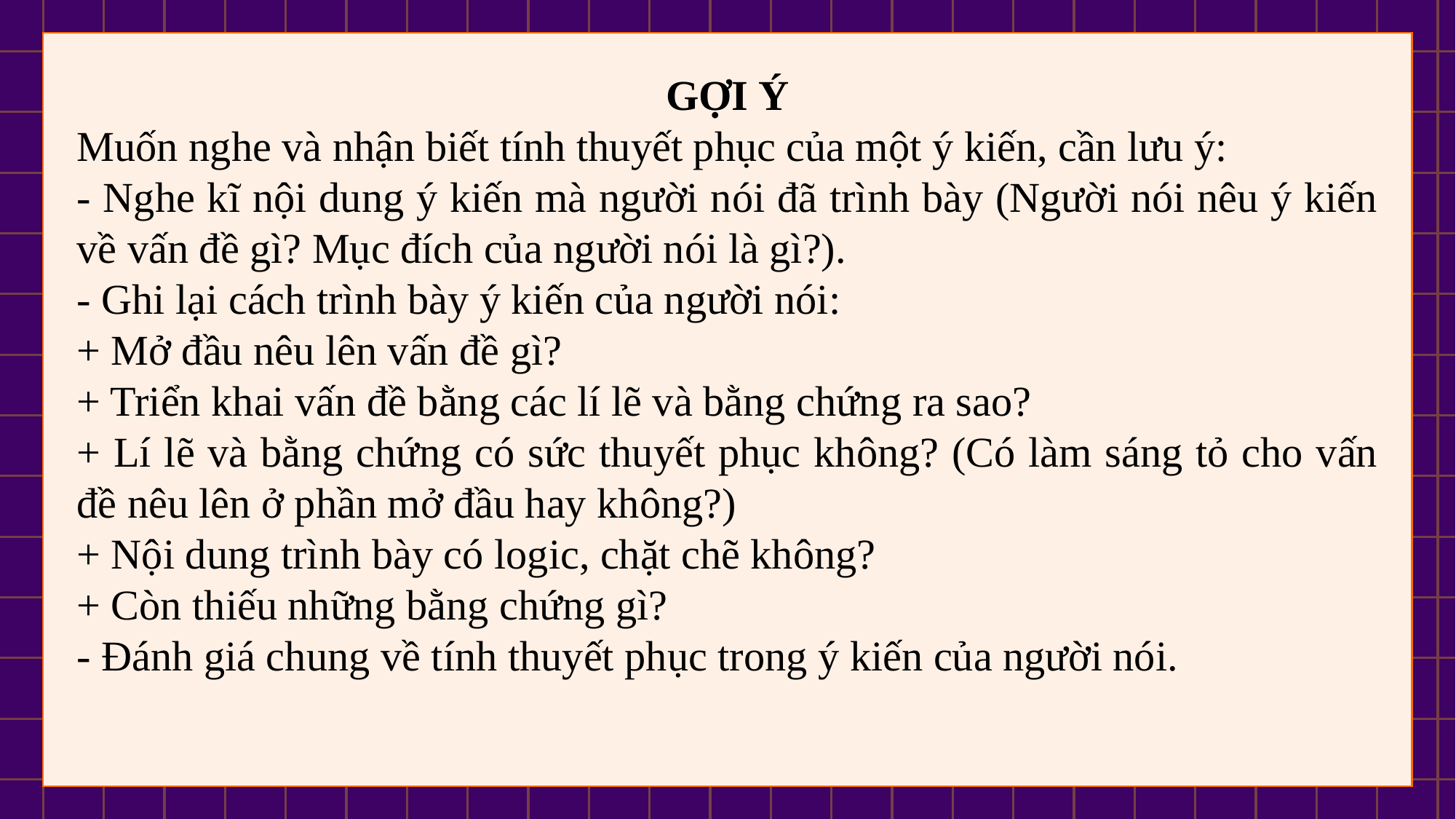

GỢI Ý
Muốn nghe và nhận biết tính thuyết phục của một ý kiến, cần lưu ý:
- Nghe kĩ nội dung ý kiến mà người nói đã trình bày (Người nói nêu ý kiến về vấn đề gì? Mục đích của người nói là gì?).
- Ghi lại cách trình bày ý kiến của người nói:
+ Mở đầu nêu lên vấn đề gì?
+ Triển khai vấn đề bằng các lí lẽ và bằng chứng ra sao?
+ Lí lẽ và bằng chứng có sức thuyết phục không? (Có làm sáng tỏ cho vấn đề nêu lên ở phần mở đầu hay không?)
+ Nội dung trình bày có logic, chặt chẽ không?
+ Còn thiếu những bằng chứng gì?
- Đánh giá chung về tính thuyết phục trong ý kiến của người nói.